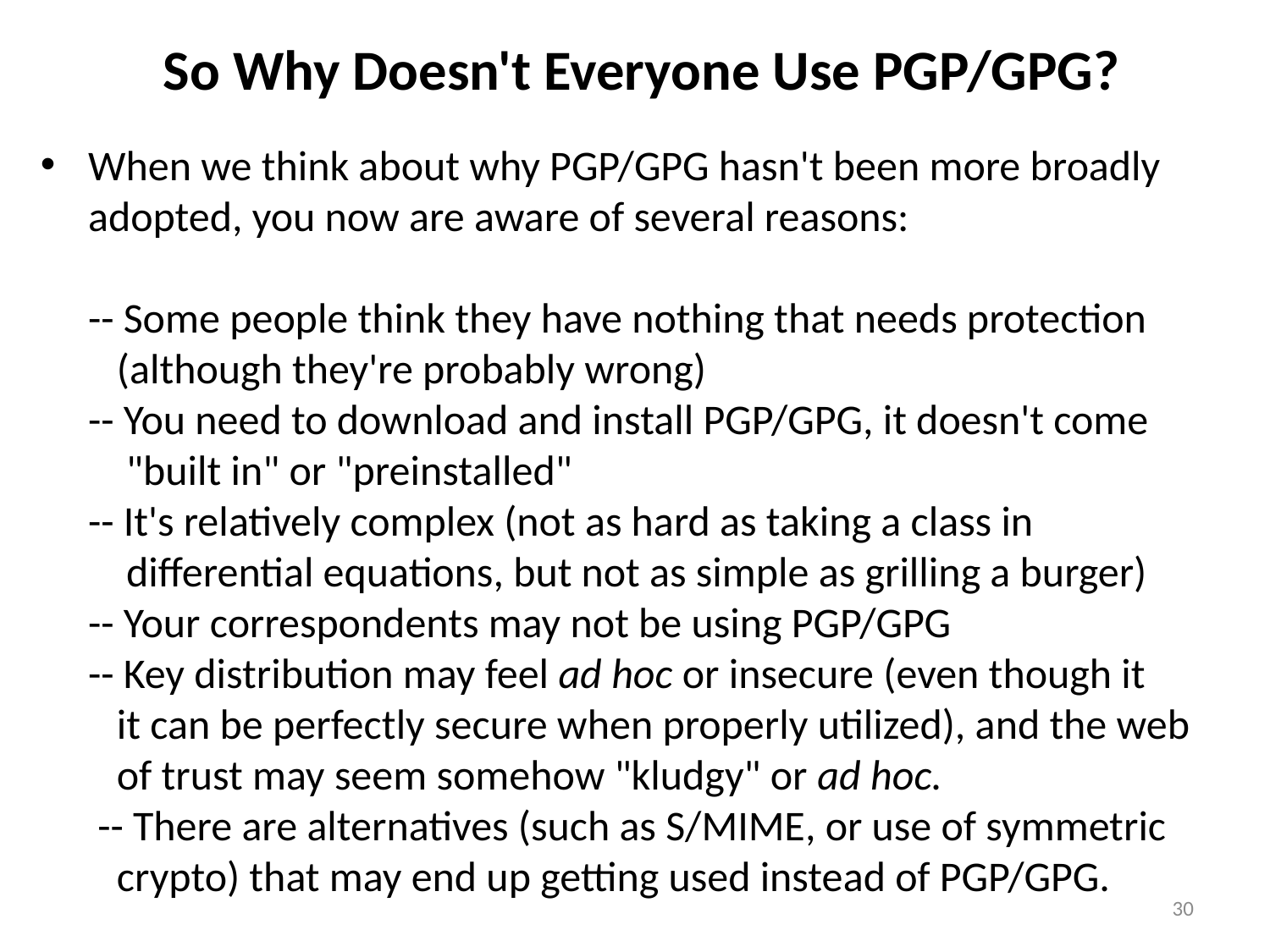

# So Why Doesn't Everyone Use PGP/GPG?
When we think about why PGP/GPG hasn't been more broadly adopted, you now are aware of several reasons:
-- Some people think they have nothing that needs protection
   (although they're probably wrong)
-- You need to download and install PGP/GPG, it doesn't come
    "built in" or "preinstalled"
-- It's relatively complex (not as hard as taking a class in
    differential equations, but not as simple as grilling a burger)
-- Your correspondents may not be using PGP/GPG
-- Key distribution may feel ad hoc or insecure (even though it
   it can be perfectly secure when properly utilized), and the web
   of trust may seem somehow "kludgy" or ad hoc.
 -- There are alternatives (such as S/MIME, or use of symmetric
   crypto) that may end up getting used instead of PGP/GPG.
30